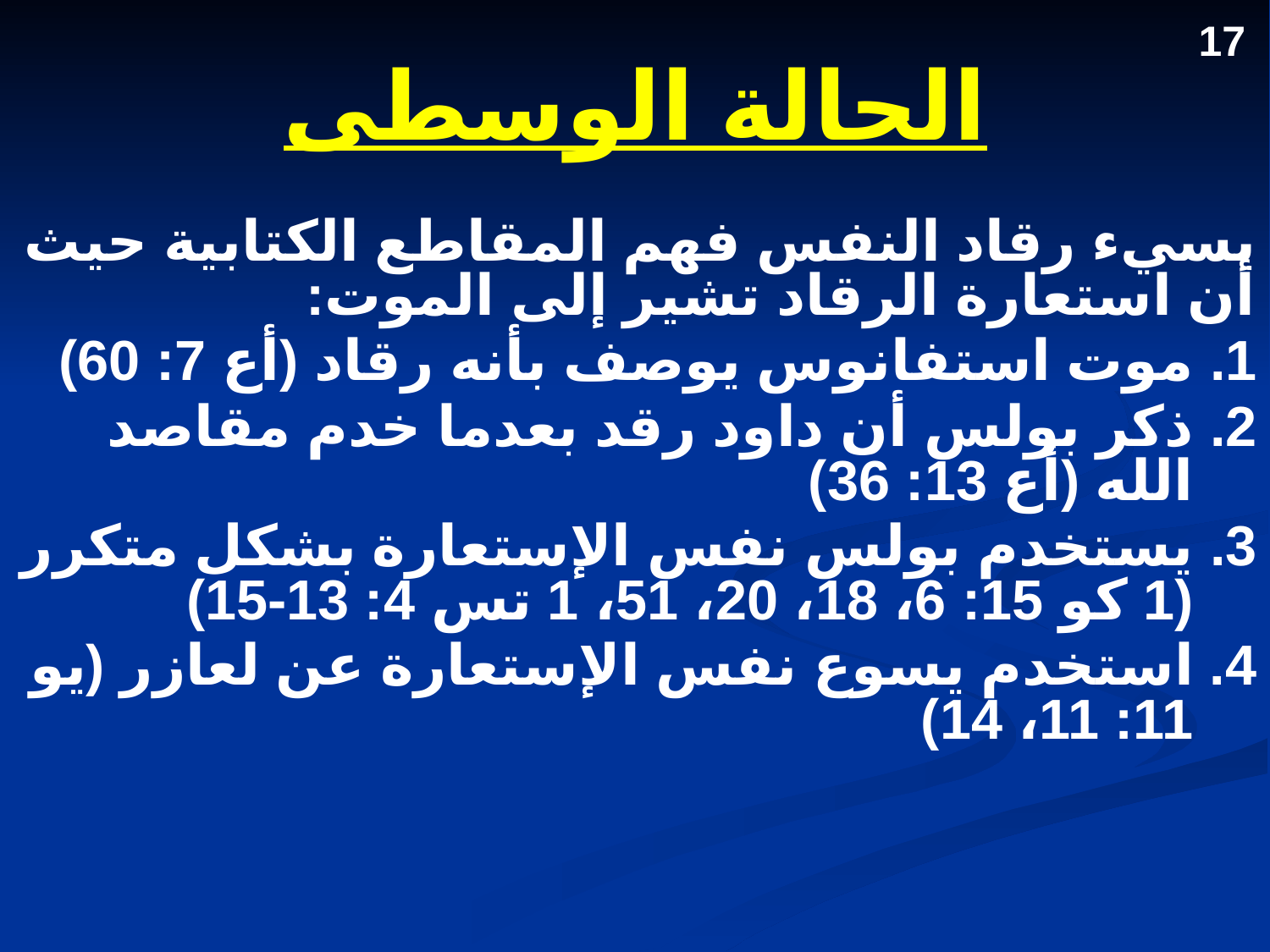

# الحالة الوسطى
17
يسيء رقاد النفس فهم المقاطع الكتابية حيث أن استعارة الرقاد تشير إلى الموت:
1. موت استفانوس يوصف بأنه رقاد (أع 7: 60)
2. ذكر بولس أن داود رقد بعدما خدم مقاصد الله (أع 13: 36)
3. يستخدم بولس نفس الإستعارة بشكل متكرر (1 كو 15: 6، 18، 20، 51، 1 تس 4: 13-15)
4. استخدم يسوع نفس الإستعارة عن لعازر (يو 11: 11، 14)